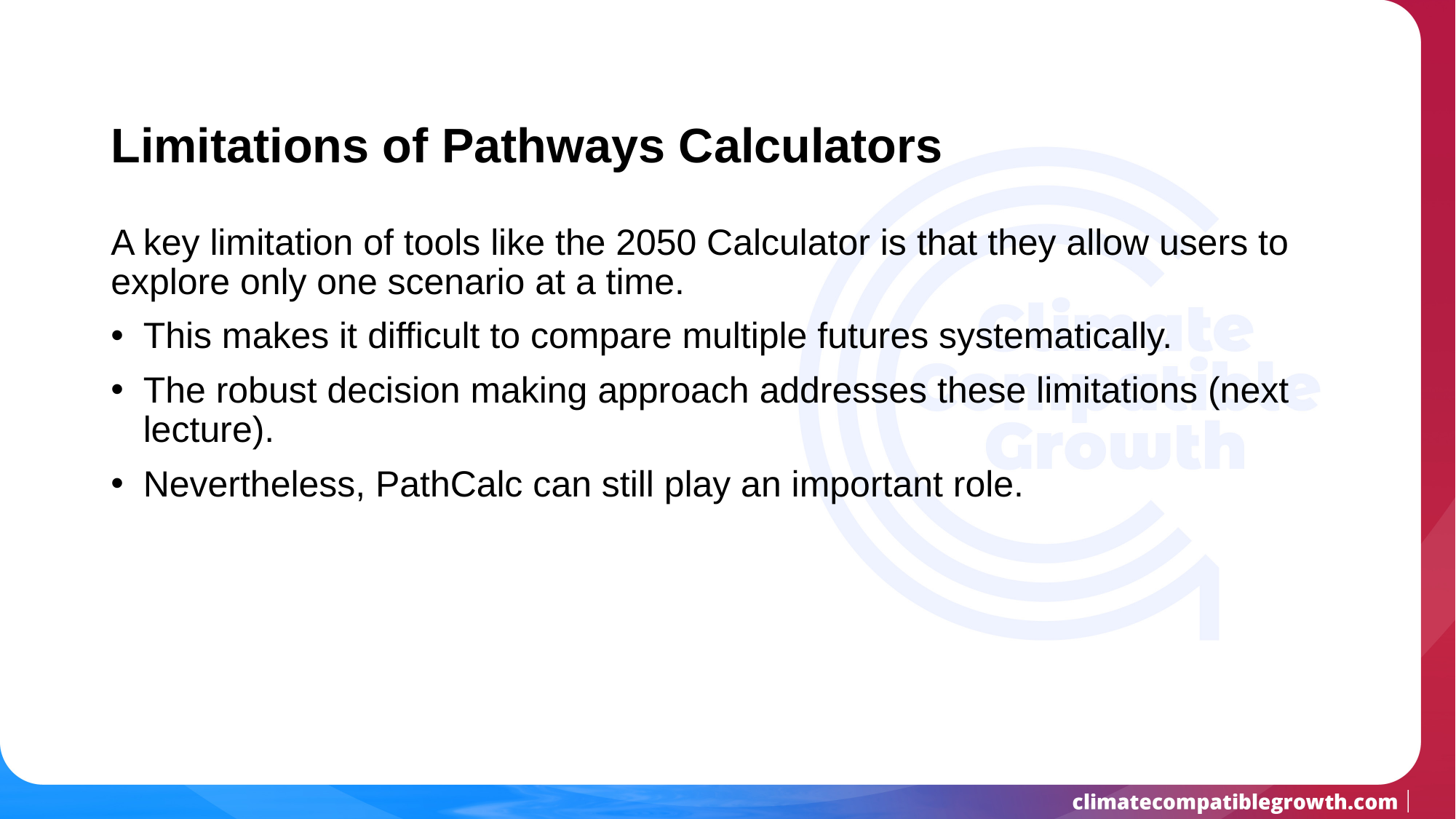

# Limitations of Pathways Calculators
A key limitation of tools like the 2050 Calculator is that they allow users to explore only one scenario at a time.
This makes it difficult to compare multiple futures systematically.
The robust decision making approach addresses these limitations (next lecture).
Nevertheless, PathCalc can still play an important role.